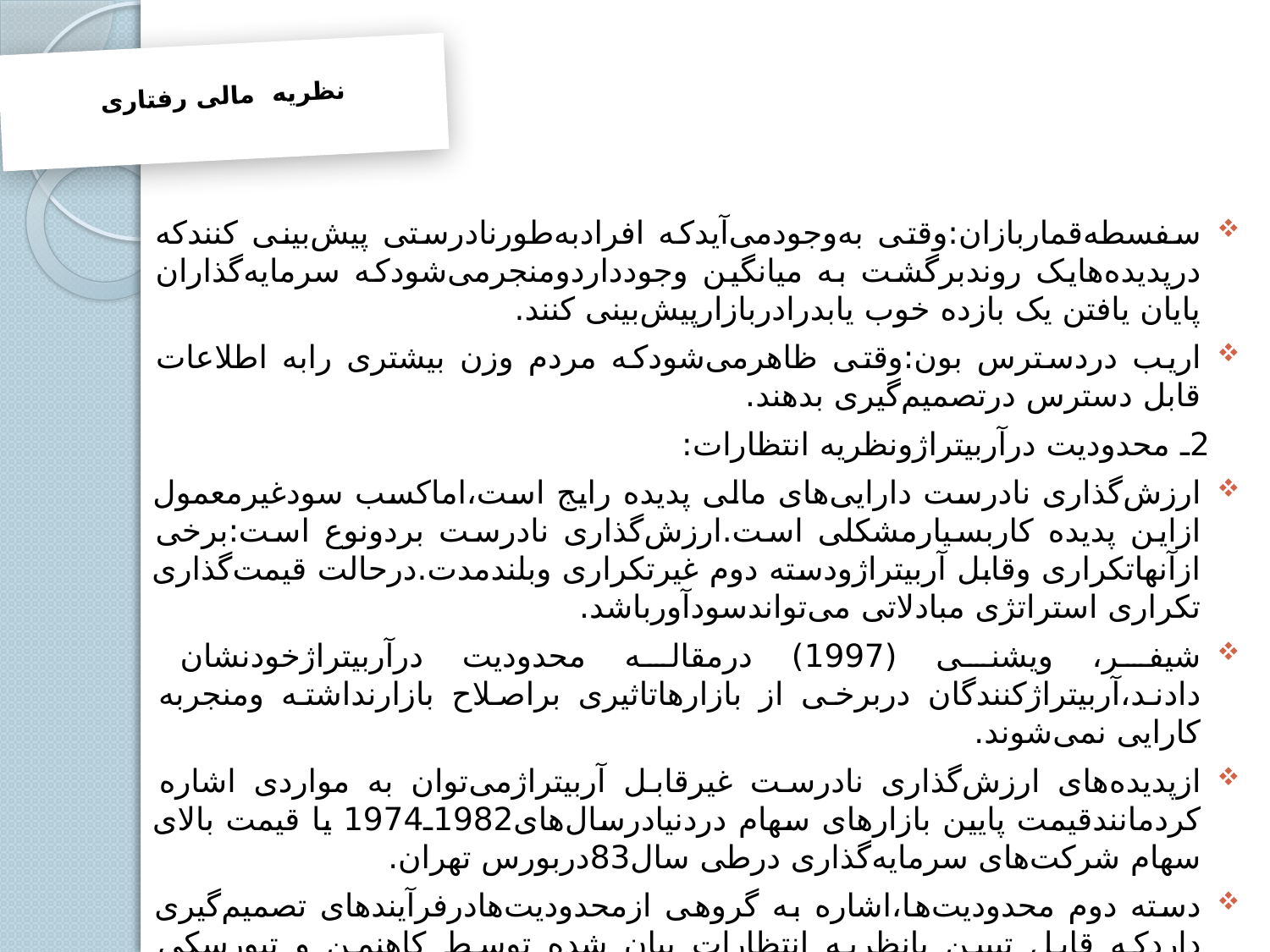

نظریه  مالی رفتاری

#
سفسطه‌قماربازان:وقتی به‌وجودمی‌آیدکه افرادبه‌طورنادرستی پیش‌بینی کنندکه درپدیده‌هایک روندبرگشت به میانگین وجودداردومنجرمی‌شودکه سرمایه‌گذاران پایان یافتن یک بازده خوب یابدرادربازارپیش‌بینی کنند.
اریب دردسترس بون:وقتی ظاهرمی‌شودکه مردم وزن بیشتری رابه اطلاعات قابل دسترس درتصمیم‌گیری بدهند.
   2ـ محدودیت درآربیتراژونظریه انتظارات:
ارزش‌گذاری نادرست دارایی‌های مالی پدیده رایج است،اماکسب سودغیرمعمول ازاین پدیده کاربسیارمشکلی است.ارزش‌گذاری نادرست بردونوع است:برخی ازآنهاتکراری وقابل آربیتراژودسته دوم غیرتکراری وبلندمدت.درحالت قیمت‌گذاری تکراری استراتژی مبادلاتی می‌تواندسودآورباشد.
شیفر، ویشنی (1997) درمقاله محدودیت درآربیتراژخودنشان دادند،آربیتراژکنندگان دربرخی از بازارهاتاثیری براصلاح بازارنداشته ومنجربه کارایی نمی‌شوند.
ازپدیده‌های ارزش‌گذاری نادرست غیرقابل آربیتراژمی‌توان به مواردی اشاره کردمانندقیمت پایین بازارهای سهام دردنیادرسال‌های1982ـ1974 یا قیمت بالای سهام شرکت‌های سرمایه‌گذاری درطی سال83دربورس تهران.
دسته دوم محدودیت‌ها،اشاره به گروهی ازمحدودیت‌هادرفرآیندهای تصمیم‌گیری داردکه قابل تبیین بانظریه انتظارات بیان شده توسط کاهنمن و تیورسکی (1979) است.این نظریه یک چارچوب توصیفی رابرای تصمیم‌گیری تحت شرایط ریسک وعدم اطمینان ارائه می‌کندونشان دادندکه افرادبارضایت خاطری راکه ازیک مبلغ معین به‌دست می‌آورندکم‌ترازناراحتی است که ازهمان مبلغ زیان به‌دست می‌آورند.